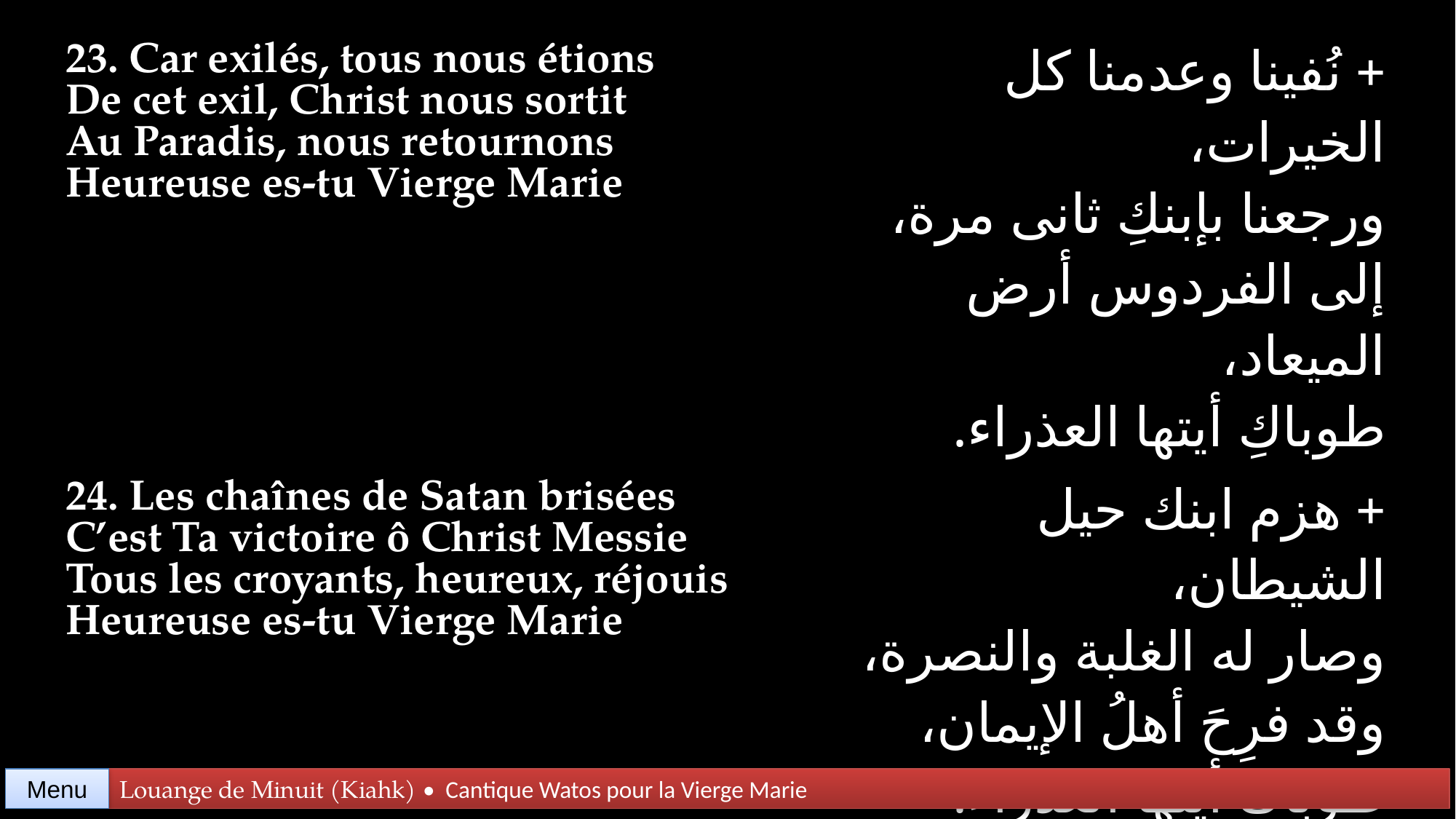

| 23. Car exilés, tous nous étions De cet exil, Christ nous sortit Au Paradis, nous retournons Heureuse es-tu Vierge Marie | + نُفينا وعدمنا كل الخيرات، ورجعنا بإبنكِ ثانى مرة، إلى الفردوس أرض الميعاد، طوباكِ أيتها العذراء. |
| --- | --- |
| 24. Les chaînes de Satan brisées C’est Ta victoire ô Christ Messie Tous les croyants, heureux, réjouis Heureuse es-tu Vierge Marie | + هزم ابنك حيل الشيطان، وصار له الغلبة والنصرة، وقد فرِحَ أهلُ الإيمان، طوباكِ أيتها العذراء. |
Menu
Louange de Minuit (Kiahk) •  Cantique Watos pour la Vierge Marie